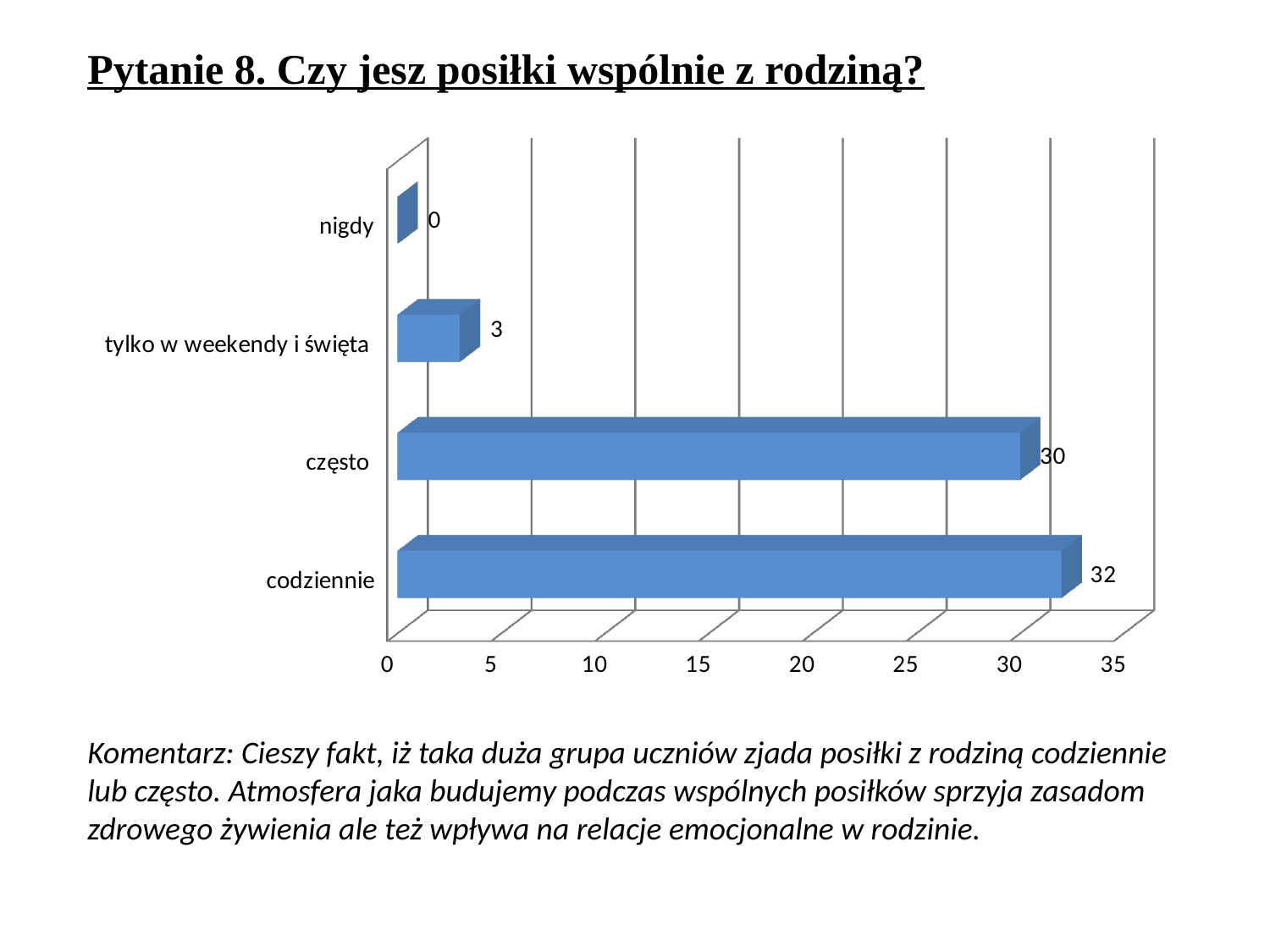

Pytanie 8. Czy jesz posiłki wspólnie z rodziną?

[unsupported chart]

Komentarz: Cieszy fakt, iż taka duża grupa uczniów zjada posiłki z rodziną codziennie lub często. Atmosfera jaka budujemy podczas wspólnych posiłków sprzyja zasadom zdrowego żywienia ale też wpływa na relacje emocjonalne w rodzinie.